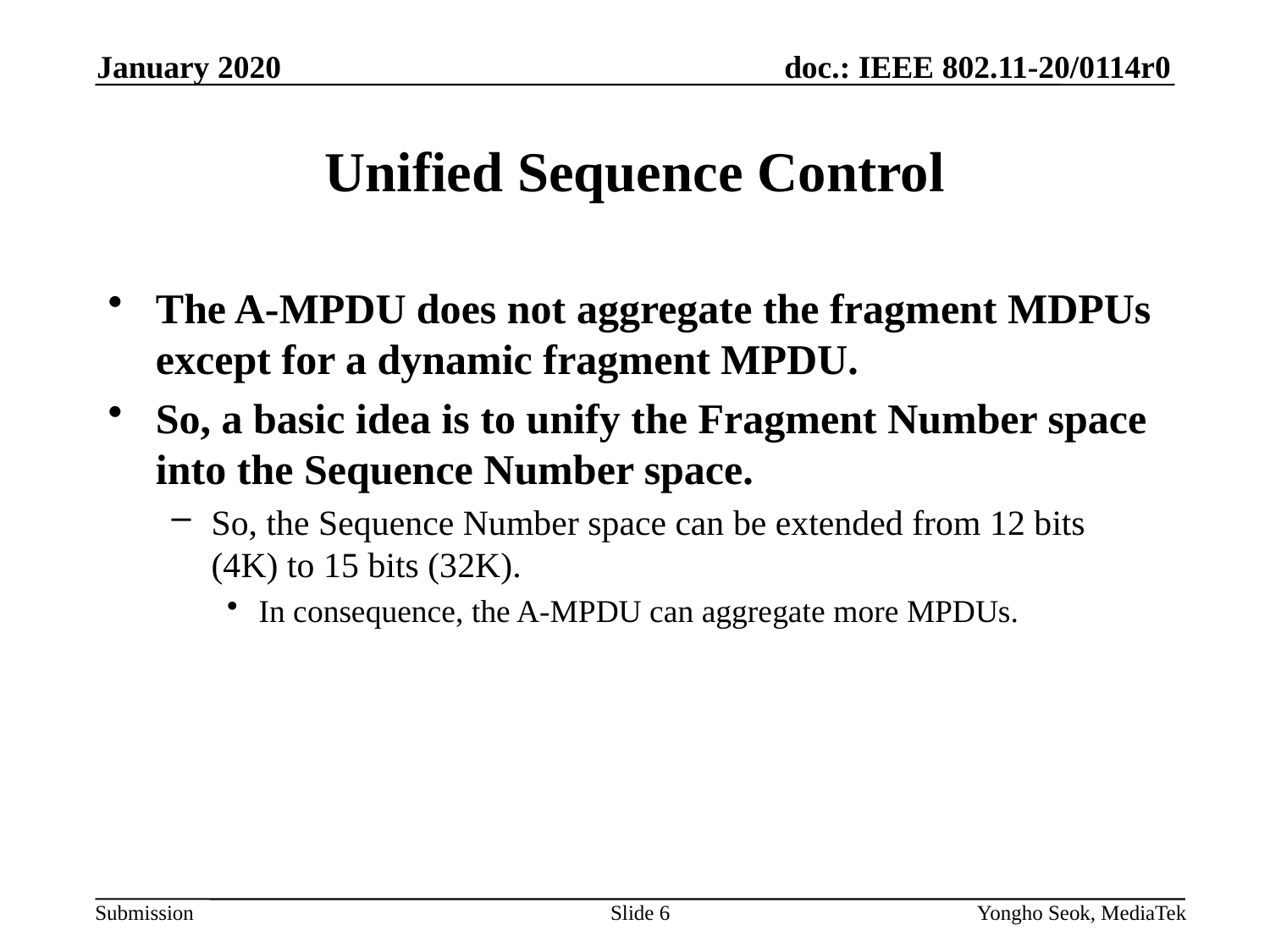

January 2020
# Unified Sequence Control
The A-MPDU does not aggregate the fragment MDPUs except for a dynamic fragment MPDU.
So, a basic idea is to unify the Fragment Number space into the Sequence Number space.
So, the Sequence Number space can be extended from 12 bits (4K) to 15 bits (32K).
In consequence, the A-MPDU can aggregate more MPDUs.
Slide 6
Yongho Seok, MediaTek